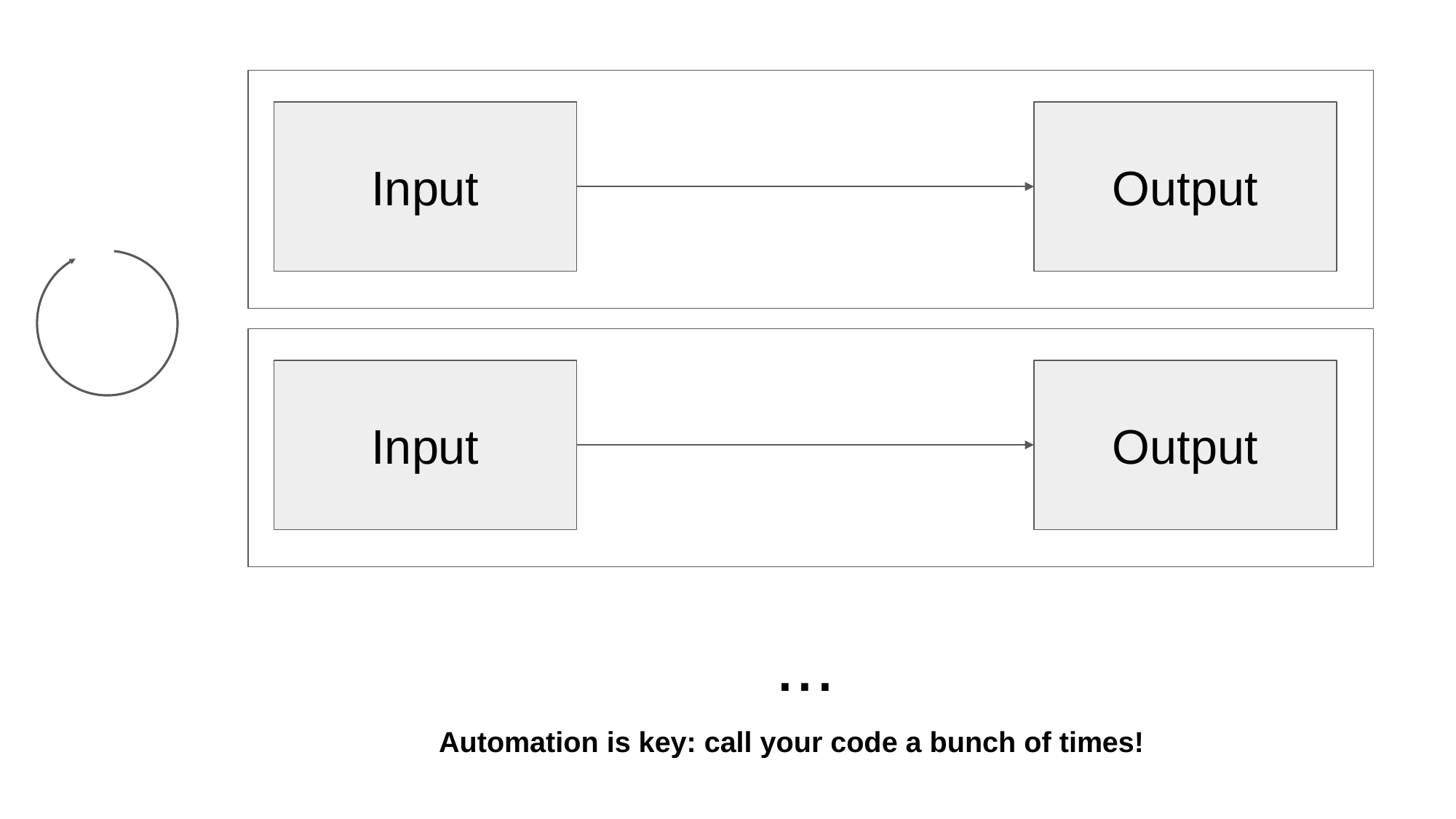

Input
Output

Input
Output
...
Automation is key: call your code a bunch of times!